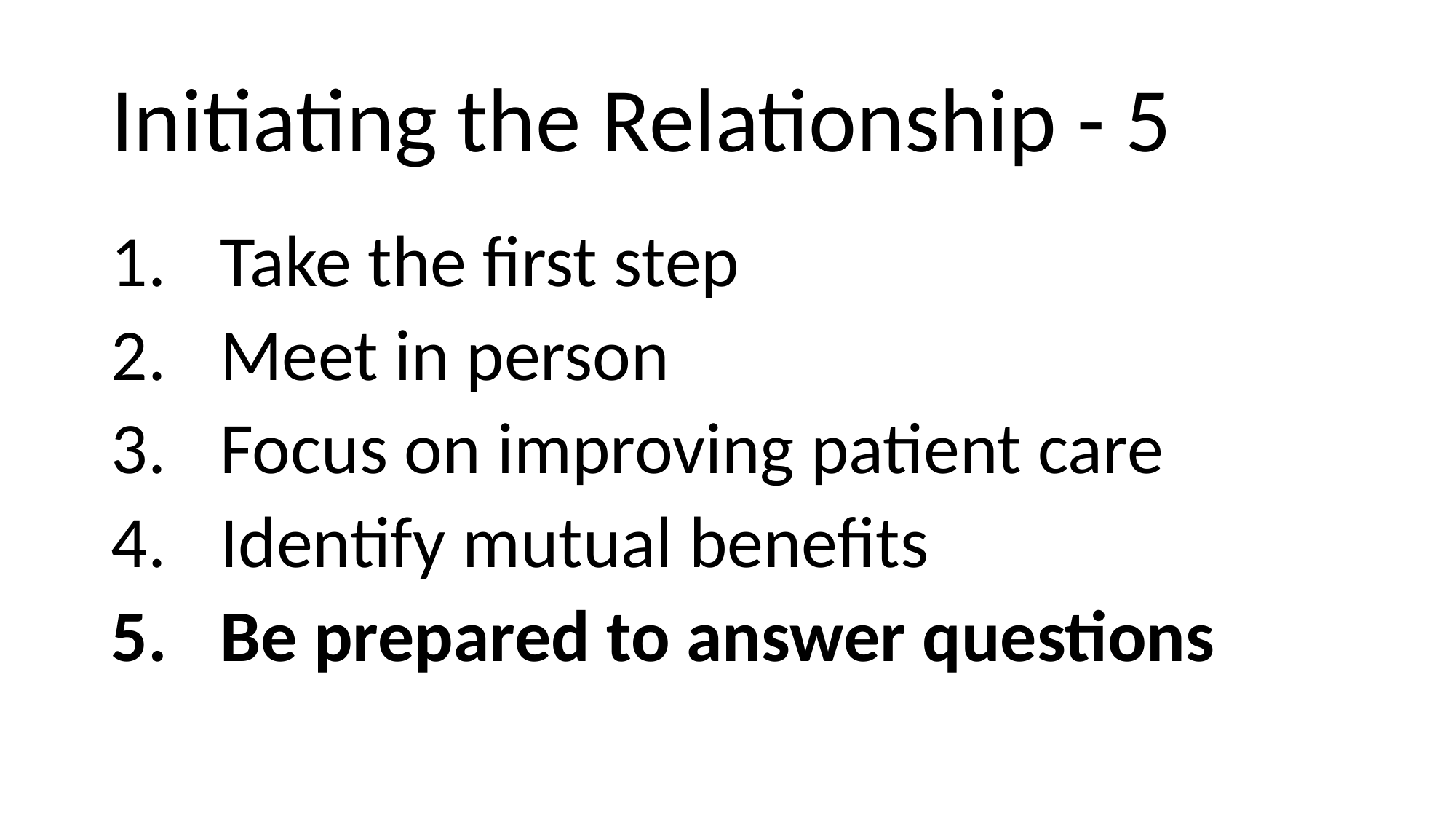

# Initiating the Relationship - 5
Take the first step
Meet in person
Focus on improving patient care
Identify mutual benefits
Be prepared to answer questions